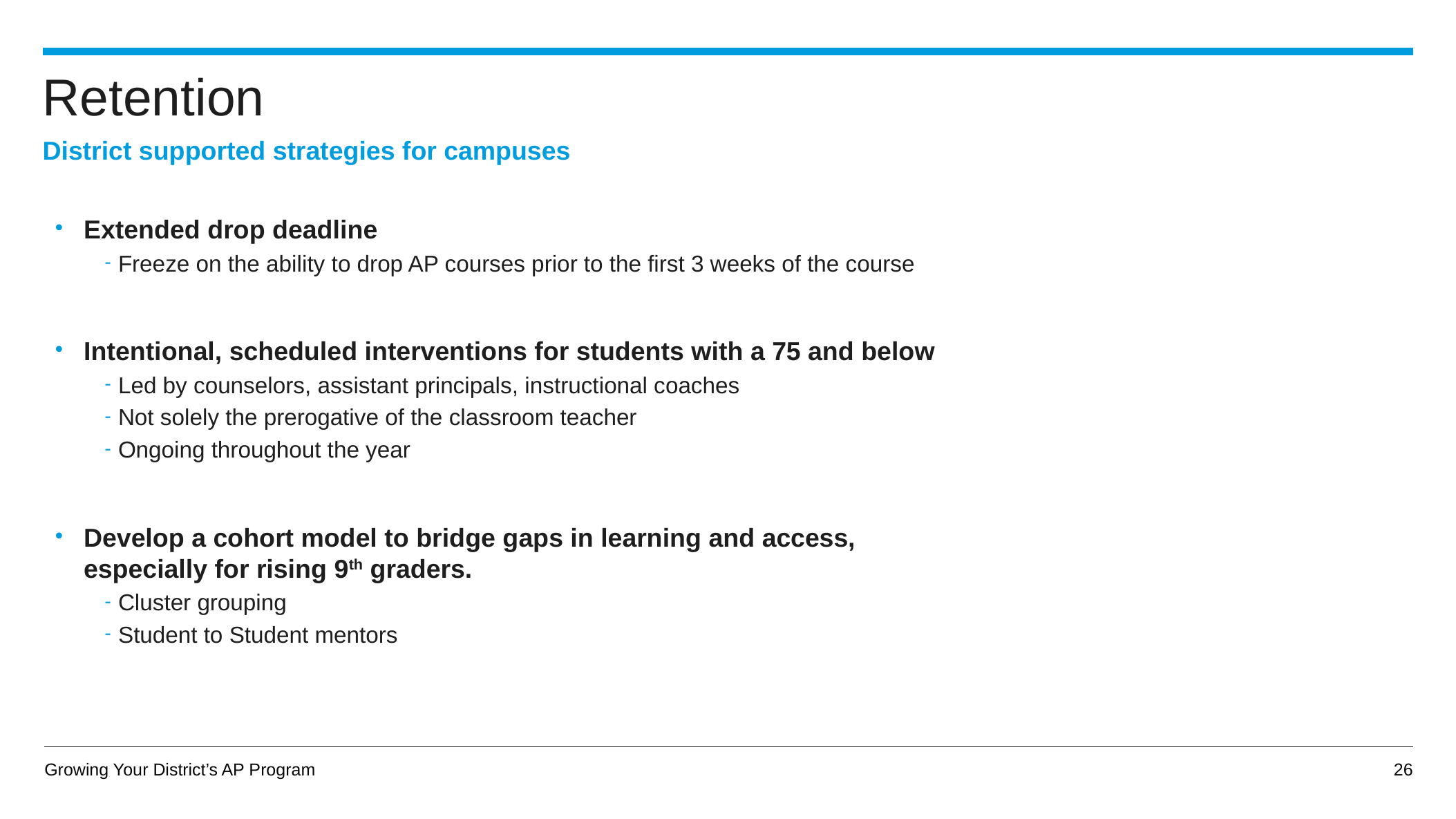

# Retention
District supported strategies for campuses
Extended drop deadline
Freeze on the ability to drop AP courses prior to the first 3 weeks of the course

Intentional, scheduled interventions for students with a 75 and below
Led by counselors, assistant principals, instructional coaches
Not solely the prerogative of the classroom teacher
Ongoing throughout the year

Develop a cohort model to bridge gaps in learning and access, especially for rising 9th graders.
Cluster grouping
Student to Student mentors